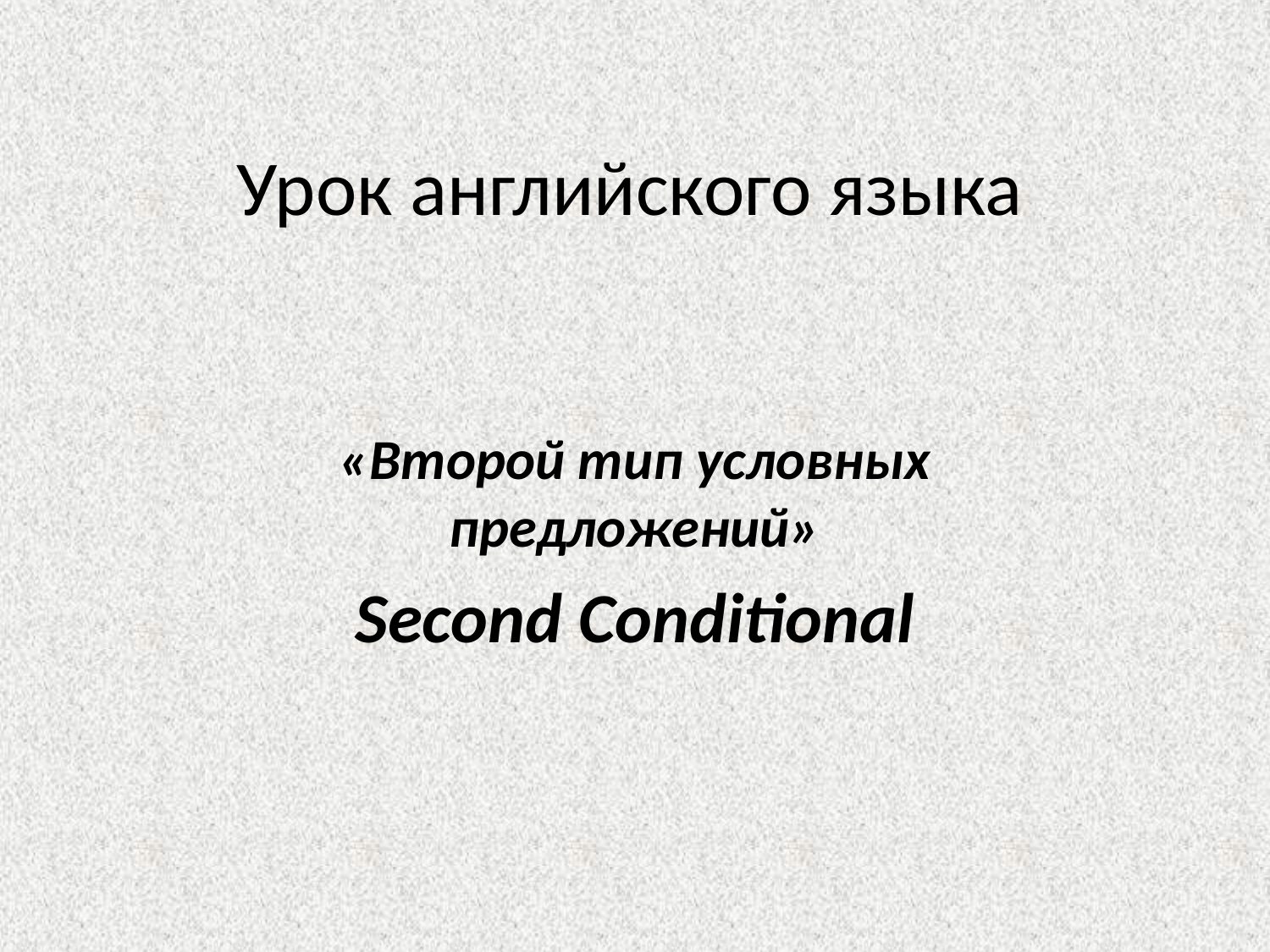

# Урок английского языка
«Второй тип условных предложений»
Second Conditional